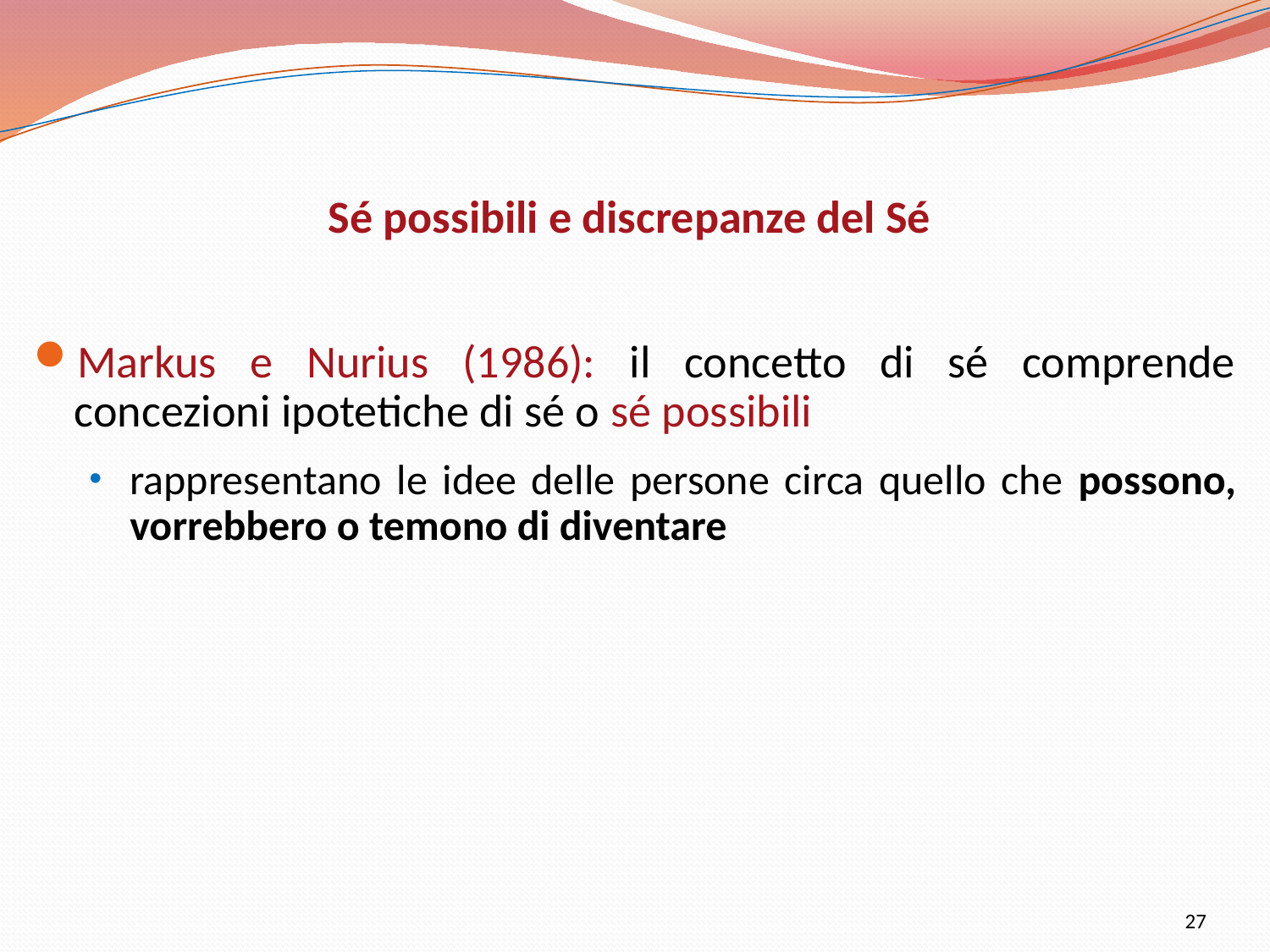

Sé possibili e discrepanze del Sé

Markus e Nurius (1986): il concetto di sé comprende concezioni ipotetiche di sé o sé possibili
rappresentano le idee delle persone circa quello che possono, vorrebbero o temono di diventare

27